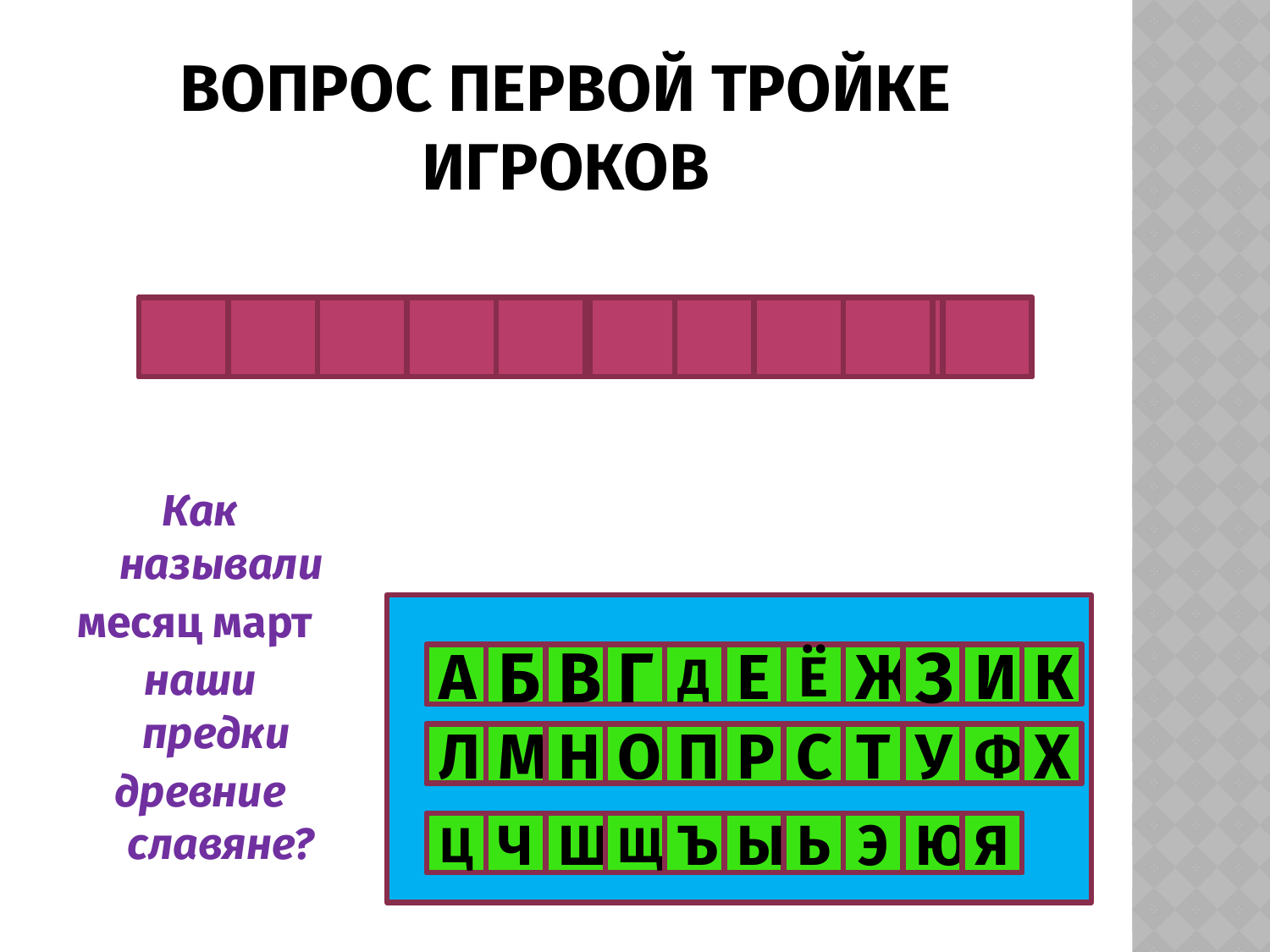

# Вопрос первой тройке игроков
П

Р

О

Т

А

Л

Ь

Н

И
К

Как называли
месяц март
наши предки
древние славяне?

А

Б

В

Г

Д

Е

Ё

Ж

З

И

К

Л

М

Н

О

П

Р

С

Т

У

Ф

Х

Ц

Ч

Ш

Щ

Ъ

Ы

Ь

Э

Ю

Я